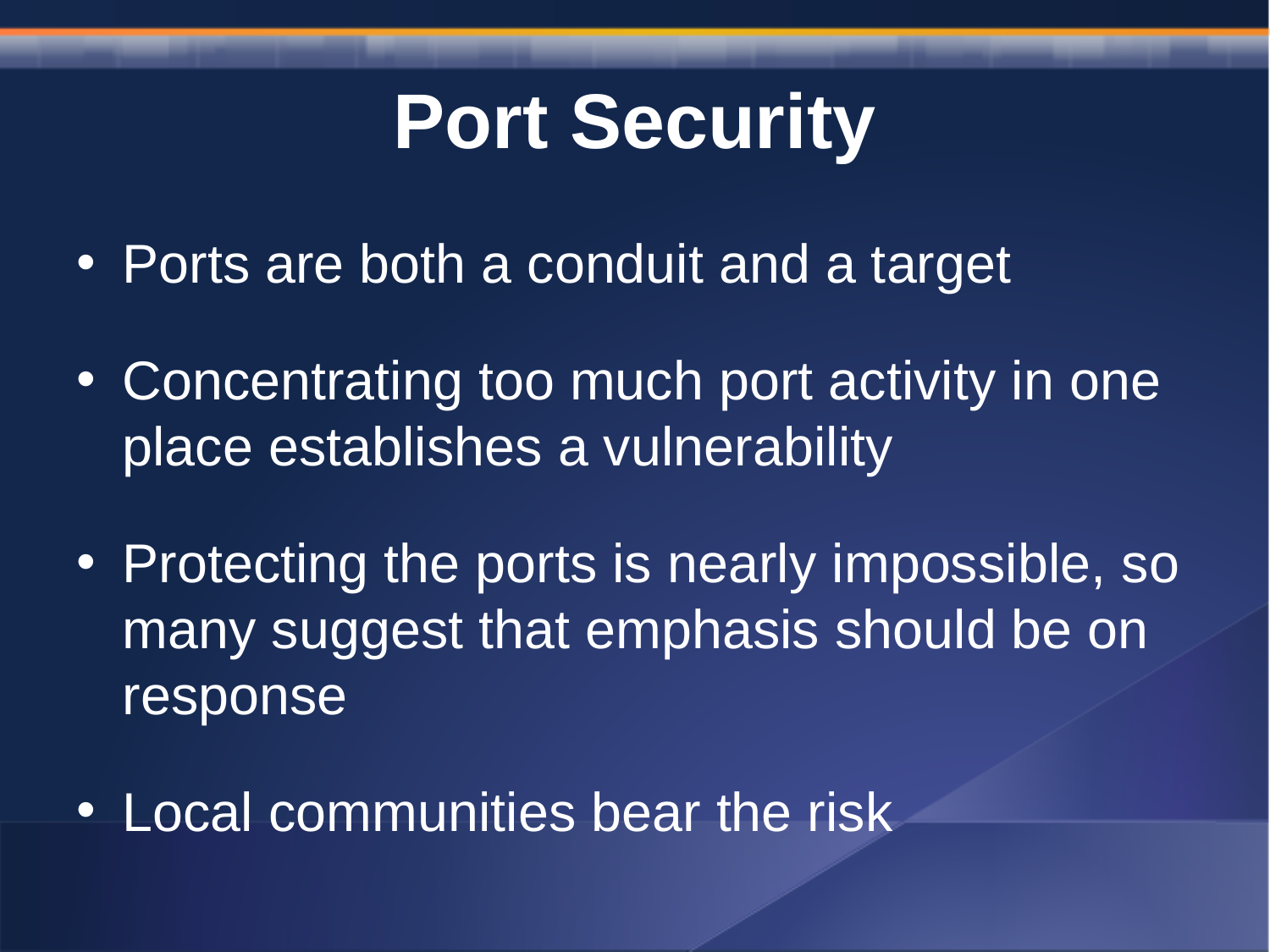

# Port Security
Ports are both a conduit and a target
Concentrating too much port activity in one place establishes a vulnerability
Protecting the ports is nearly impossible, so many suggest that emphasis should be on response
Local communities bear the risk